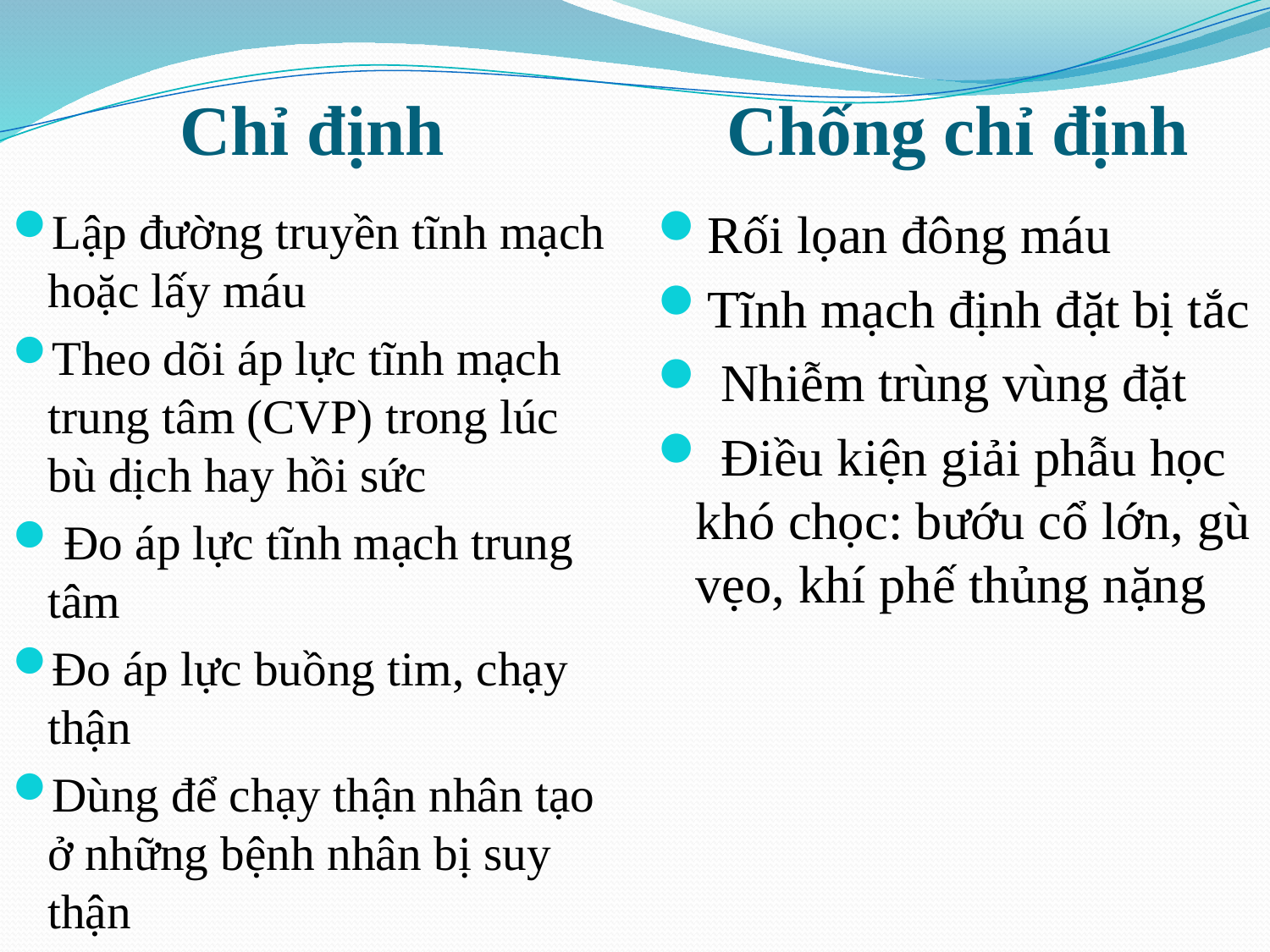

#
Chỉ định
Chống chỉ định
Lập đường truyền tĩnh mạch hoặc lấy máu
Theo dõi áp lực tĩnh mạch trung tâm (CVP) trong lúc bù dịch hay hồi sức
 Đo áp lực tĩnh mạch trung tâm
Đo áp lực buồng tim, chạy thận
Dùng để chạy thận nhân tạo ở những bệnh nhân bị suy thận

Rối lọan đông máu
Tĩnh mạch định đặt bị tắc
 Nhiễm trùng vùng đặt
 Điều kiện giải phẫu học khó chọc: bướu cổ lớn, gù vẹo, khí phế thủng nặng